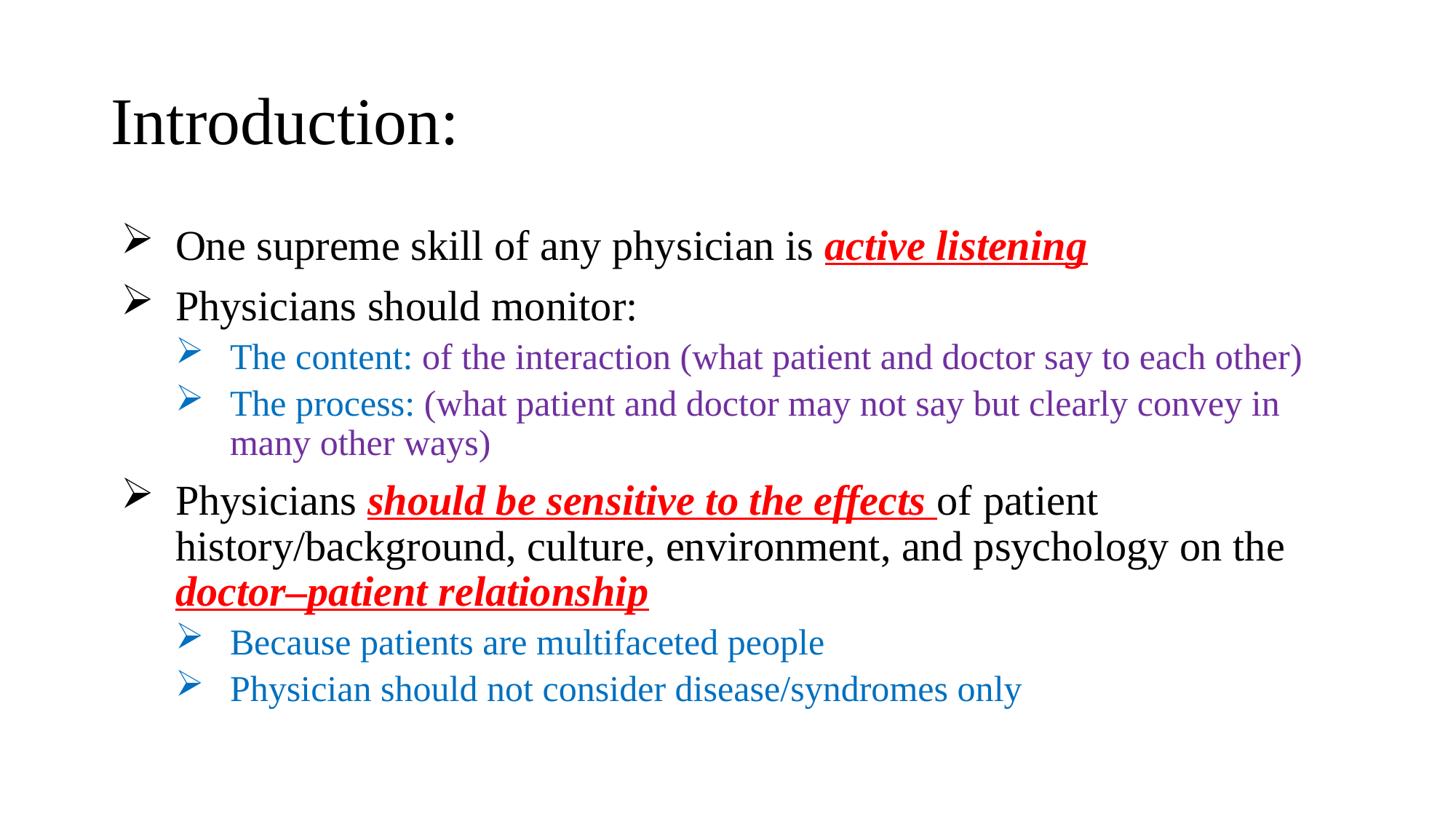

# Introduction:
One supreme skill of any physician is active listening
Physicians should monitor:
The content: of the interaction (what patient and doctor say to each other)
The process: (what patient and doctor may not say but clearly convey in many other ways)
Physicians should be sensitive to the effects of patient history/background, culture, environment, and psychology on the doctor–patient relationship
Because patients are multifaceted people
Physician should not consider disease/syndromes only